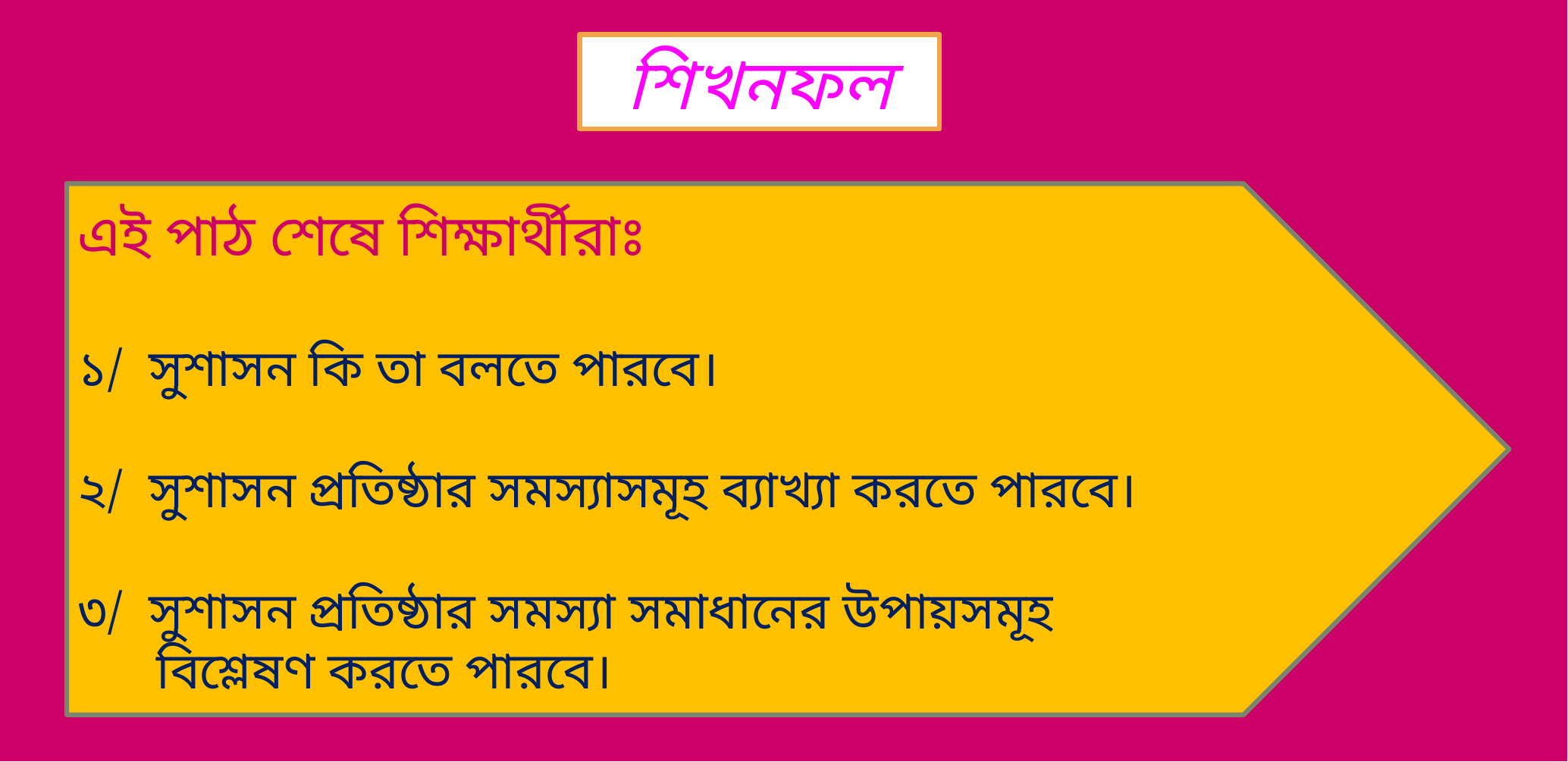

শিখনফল
এই পাঠ শেষে শিক্ষার্থীরাঃ

১/  সুশাসন কি তা বলতে পারবে।

২/  সুশাসন প্রতিষ্ঠার সমস্যাসমূহ ব্যাখ্যা করতে পারবে।

৩/  সুশাসন প্রতিষ্ঠার সমস্যা সমাধানের উপায়সমূহ
      বিশ্লেষণ করতে পারবে।